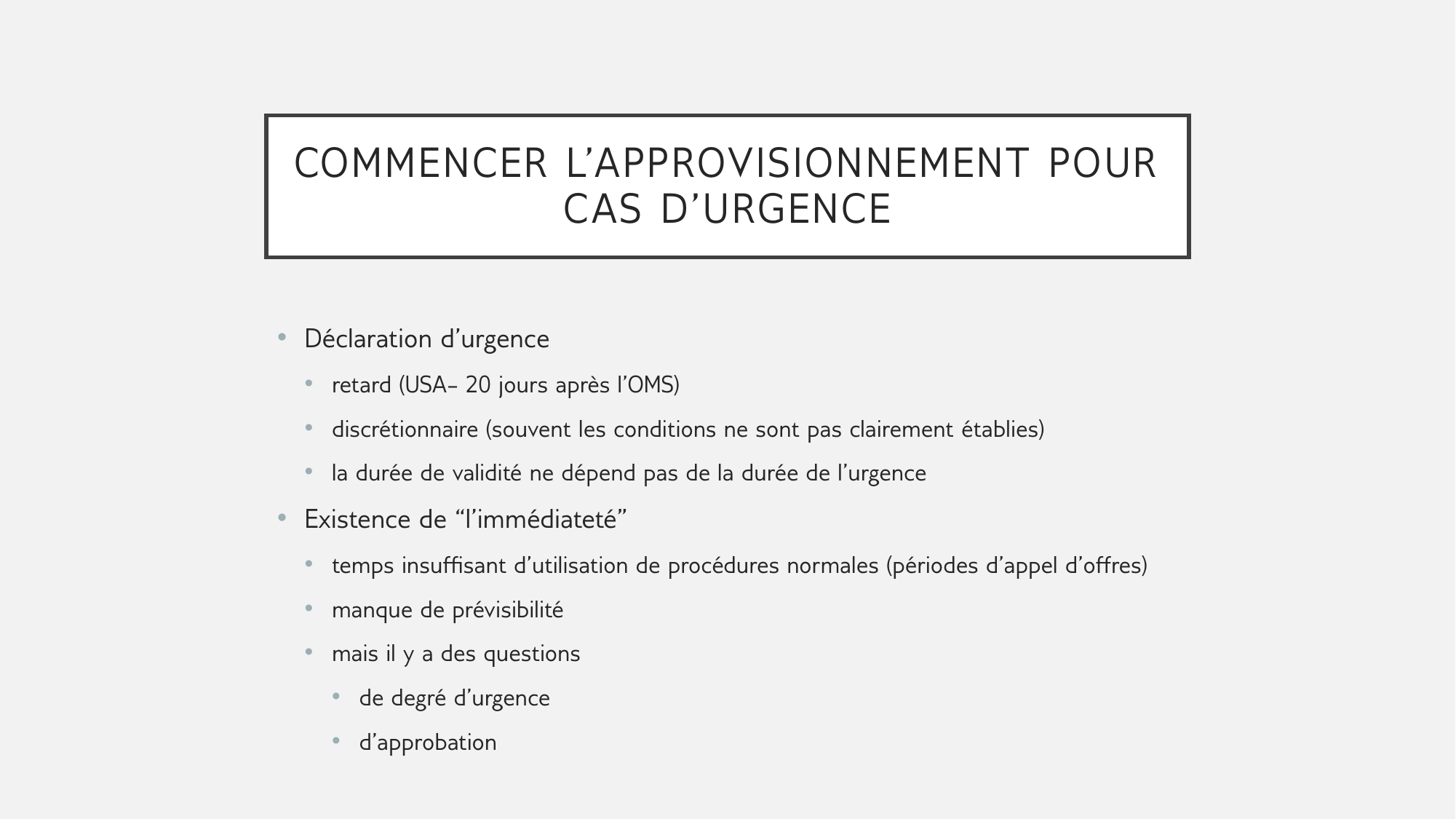

# COMMENCER L’APPROVISIONNEMENT POUR CAS D’URGENCE
Déclaration d’urgence
retard (USA– 20 jours après l’OMS)
discrétionnaire (souvent les conditions ne sont pas clairement établies)
la durée de validité ne dépend pas de la durée de l’urgence
Existence de “l’immédiateté”
temps insuffisant d’utilisation de procédures normales (périodes d’appel d’offres)
manque de prévisibilité
mais il y a des questions
de degré d’urgence
d’approbation